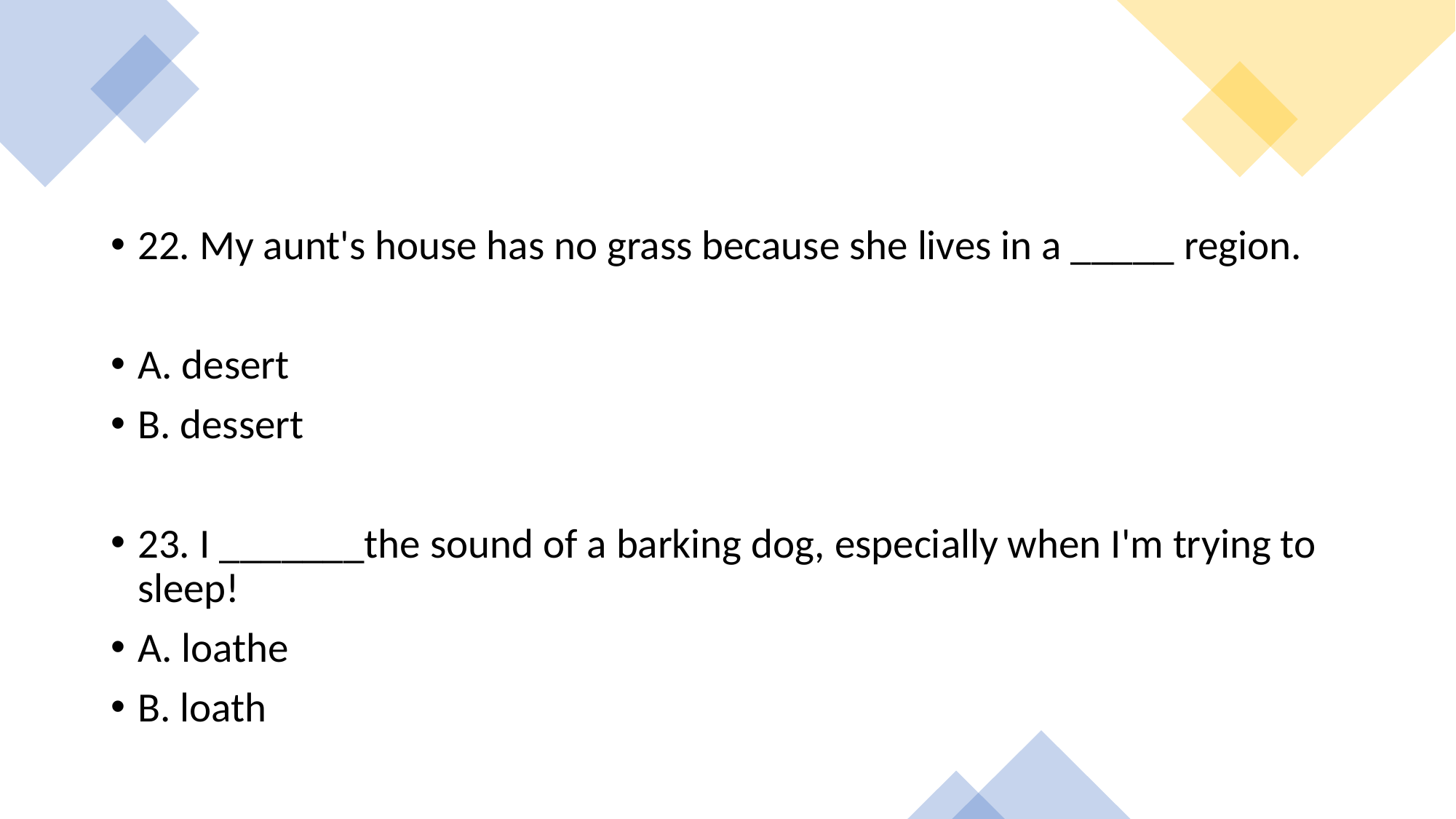

22. My aunt's house has no grass because she lives in a _____ region.

A. desert
B. dessert

23. I _______the sound of a barking dog, especially when I'm trying to sleep!
A. loathe
B. loath